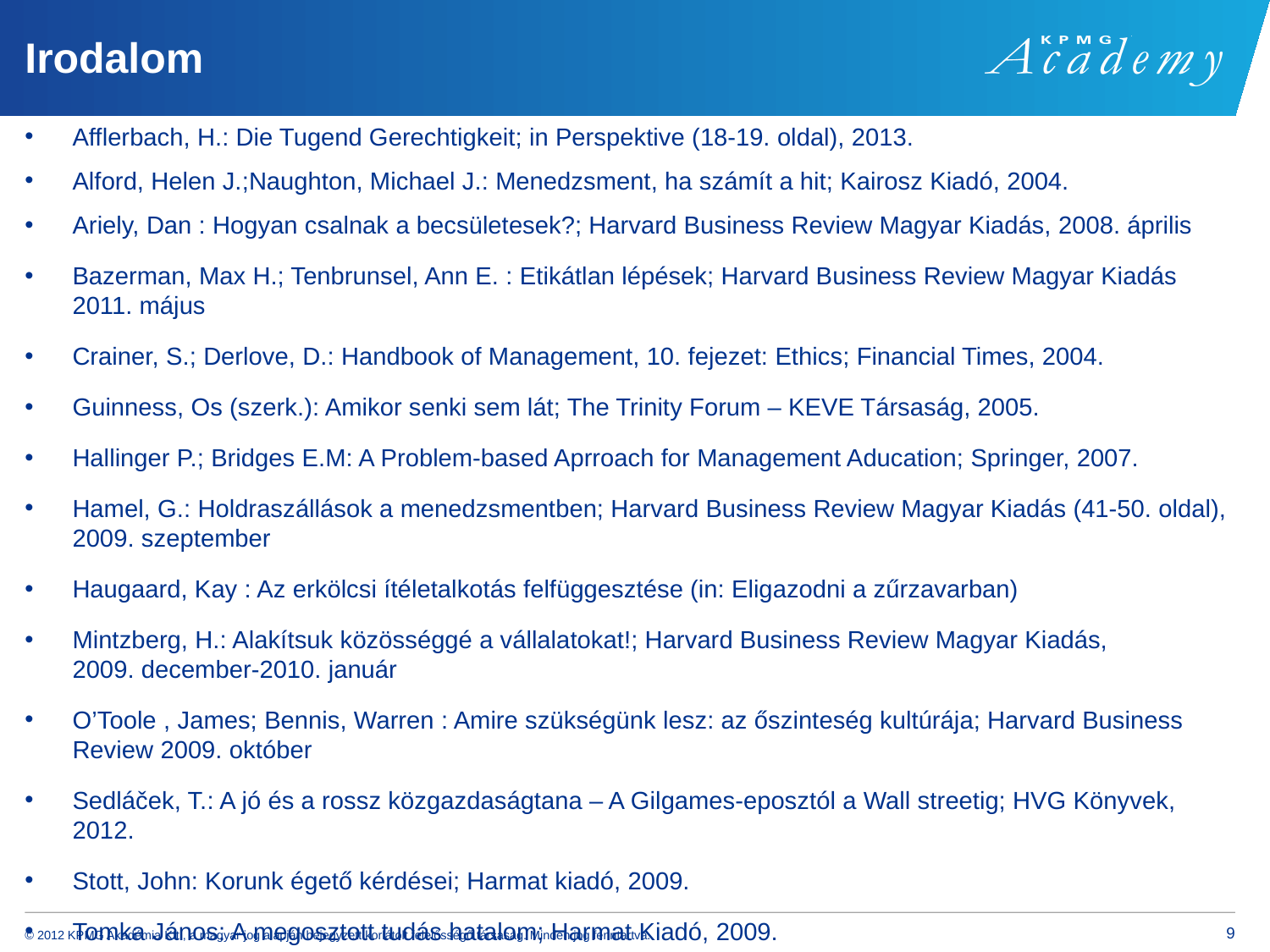

# Irodalom
Afflerbach, H.: Die Tugend Gerechtigkeit; in Perspektive (18-19. oldal), 2013.
Alford, Helen J.;Naughton, Michael J.: Menedzsment, ha számít a hit; Kairosz Kiadó, 2004.
Ariely, Dan : Hogyan csalnak a becsületesek?; Harvard Business Review Magyar Kiadás, 2008. április
Bazerman, Max H.; Tenbrunsel, Ann E. : Etikátlan lépések; Harvard Business Review Magyar Kiadás 2011. május
Crainer, S.; Derlove, D.: Handbook of Management, 10. fejezet: Ethics; Financial Times, 2004.
Guinness, Os (szerk.): Amikor senki sem lát; The Trinity Forum – KEVE Társaság, 2005.
Hallinger P.; Bridges E.M: A Problem-based Aprroach for Management Aducation; Springer, 2007.
Hamel, G.: Holdraszállások a menedzsmentben; Harvard Business Review Magyar Kiadás (41-50. oldal), 2009. szeptember
Haugaard, Kay : Az erkölcsi ítéletalkotás felfüggesztése (in: Eligazodni a zűrzavarban)
Mintzberg, H.: Alakítsuk közösséggé a vállalatokat!; Harvard Business Review Magyar Kiadás,
2009. december-2010. január
O’Toole , James; Bennis, Warren : Amire szükségünk lesz: az őszinteség kultúrája; Harvard Business Review 2009. október
Sedláček, T.: A jó és a rossz közgazdaságtana – A Gilgames-eposztól a Wall streetig; HVG Könyvek, 2012.
Stott, John: Korunk égető kérdései; Harmat kiadó, 2009.
Tomka János: A megosztott tudás hatalom; Harmat Kiadó, 2009.